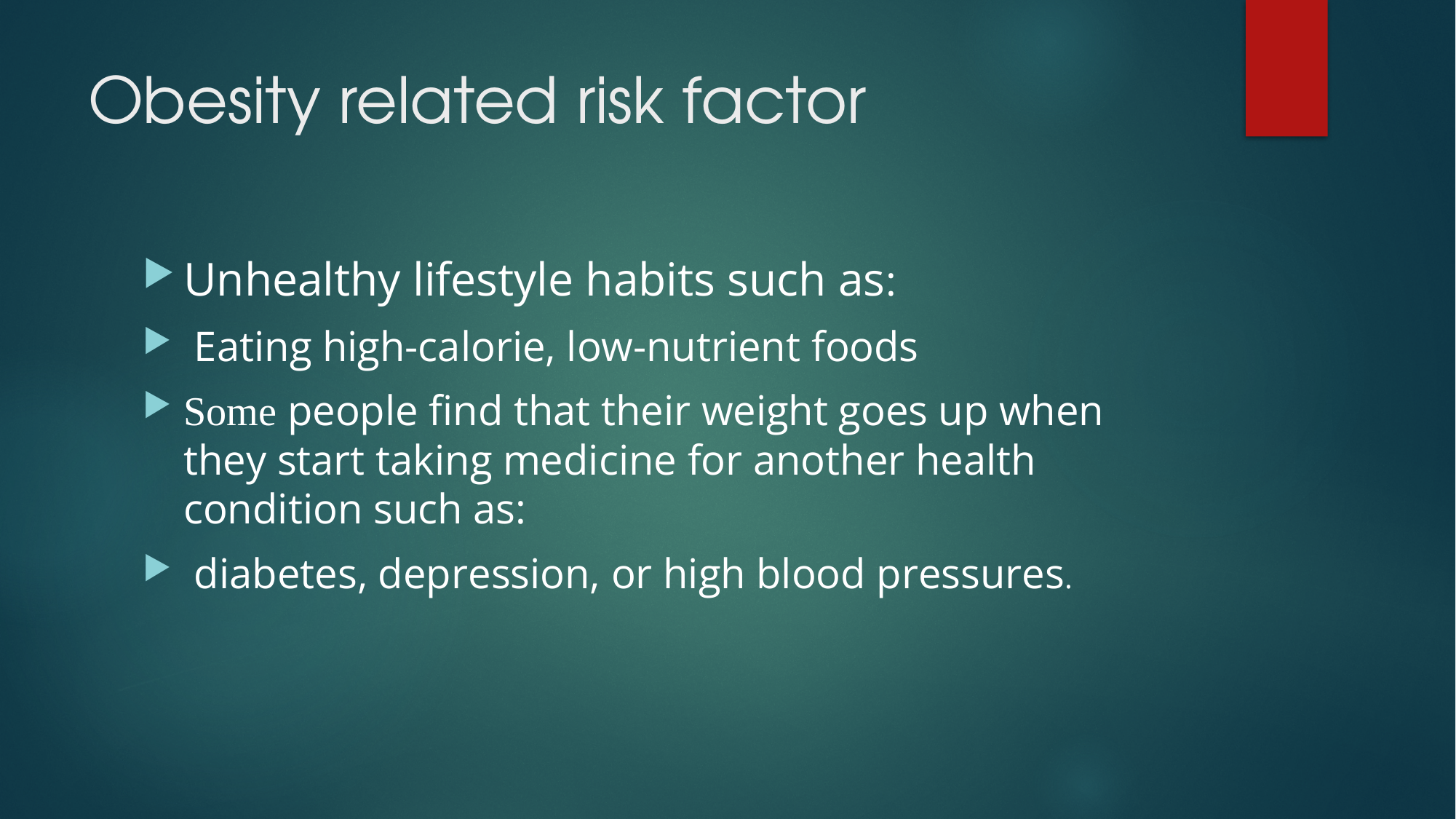

# Obesity related risk factor
Unhealthy lifestyle habits such as:
 Eating high-calorie, low-nutrient foods
Some people find that their weight goes up when they start taking medicine for another health condition such as:
 diabetes, depression, or high blood pressures.